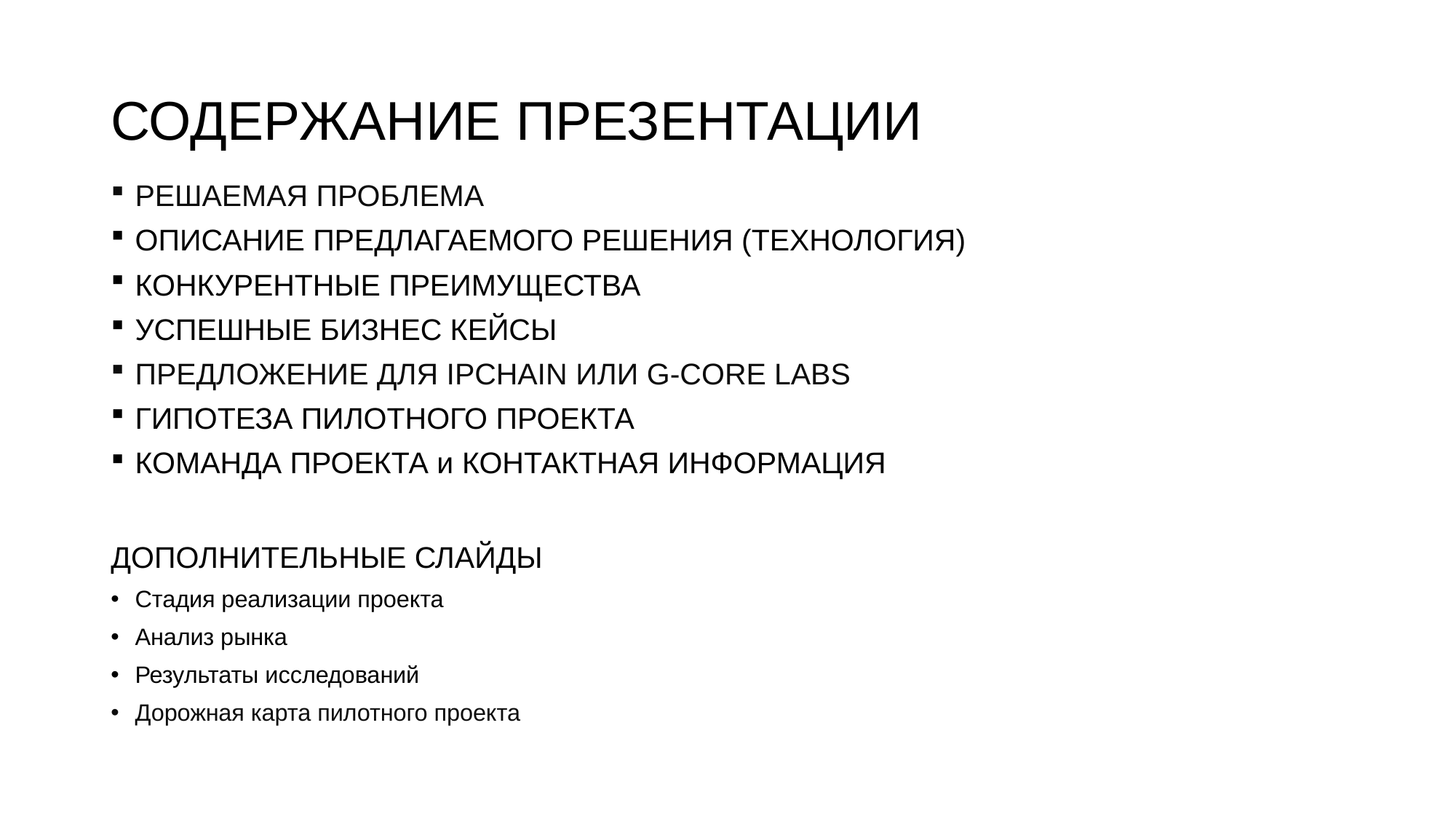

# СОДЕРЖАНИЕ ПРЕЗЕНТАЦИИ
РЕШАЕМАЯ ПРОБЛЕМА
ОПИСАНИЕ ПРЕДЛАГАЕМОГО РЕШЕНИЯ (ТЕХНОЛОГИЯ)
КОНКУРЕНТНЫЕ ПРЕИМУЩЕСТВА
УСПЕШНЫЕ БИЗНЕС КЕЙСЫ
ПРЕДЛОЖЕНИЕ ДЛЯ IPChain или G-Core Labs
ГИПОТЕЗА ПИЛОТНОГО ПРОЕКТА
КОМАНДА ПРОЕКТА и Контактная информация

Дополнительные слайды
Стадия реализации проекта
Анализ рынка
Результаты исследований
Дорожная карта пилотного проекта